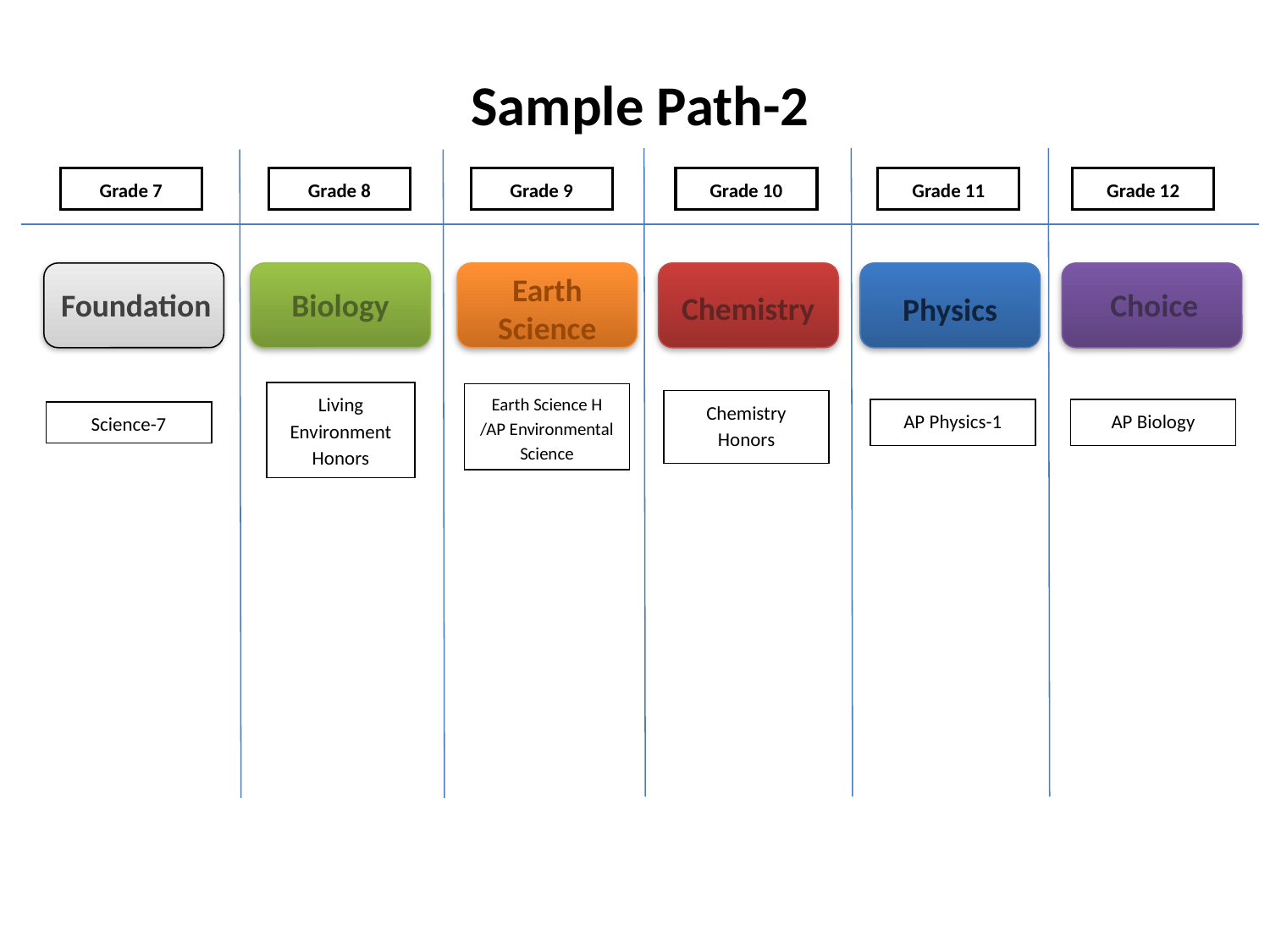

Sample Path-2
Grade 7
Grade 8
Grade 9
Grade 10
Grade 11
Grade 12

Foundation

Biology

Earth Science

Chemistry

Physics

Choice
Living Environment Honors
Earth Science H /AP Environmental Science
Chemistry Honors
AP Physics-1
AP Biology
Science-7